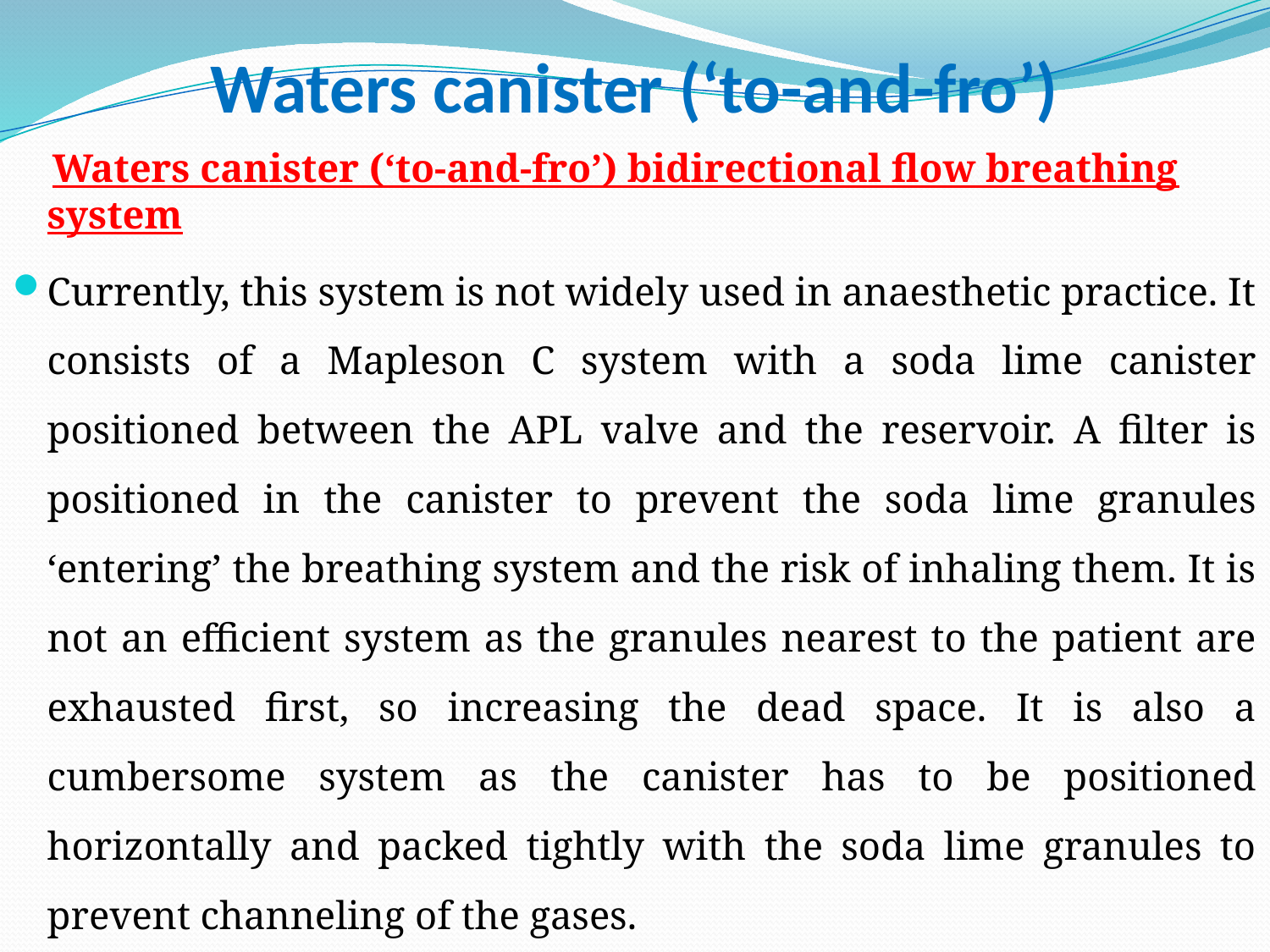

# Waters canister (‘to-and-fro’)
    Waters canister (‘to-and-fro’) bidirectional flow breathing system
Currently, this system is not widely used in anaesthetic practice. It consists of a Mapleson C system with a soda lime canister positioned between the APL valve and the reservoir. A filter is positioned in the canister to prevent the soda lime granules ‘entering’ the breathing system and the risk of inhaling them. It is not an efficient system as the granules nearest to the patient are exhausted first, so increasing the dead space. It is also a cumbersome system as the canister has to be positioned horizontally and packed tightly with the soda lime granules to prevent channeling of the gases.